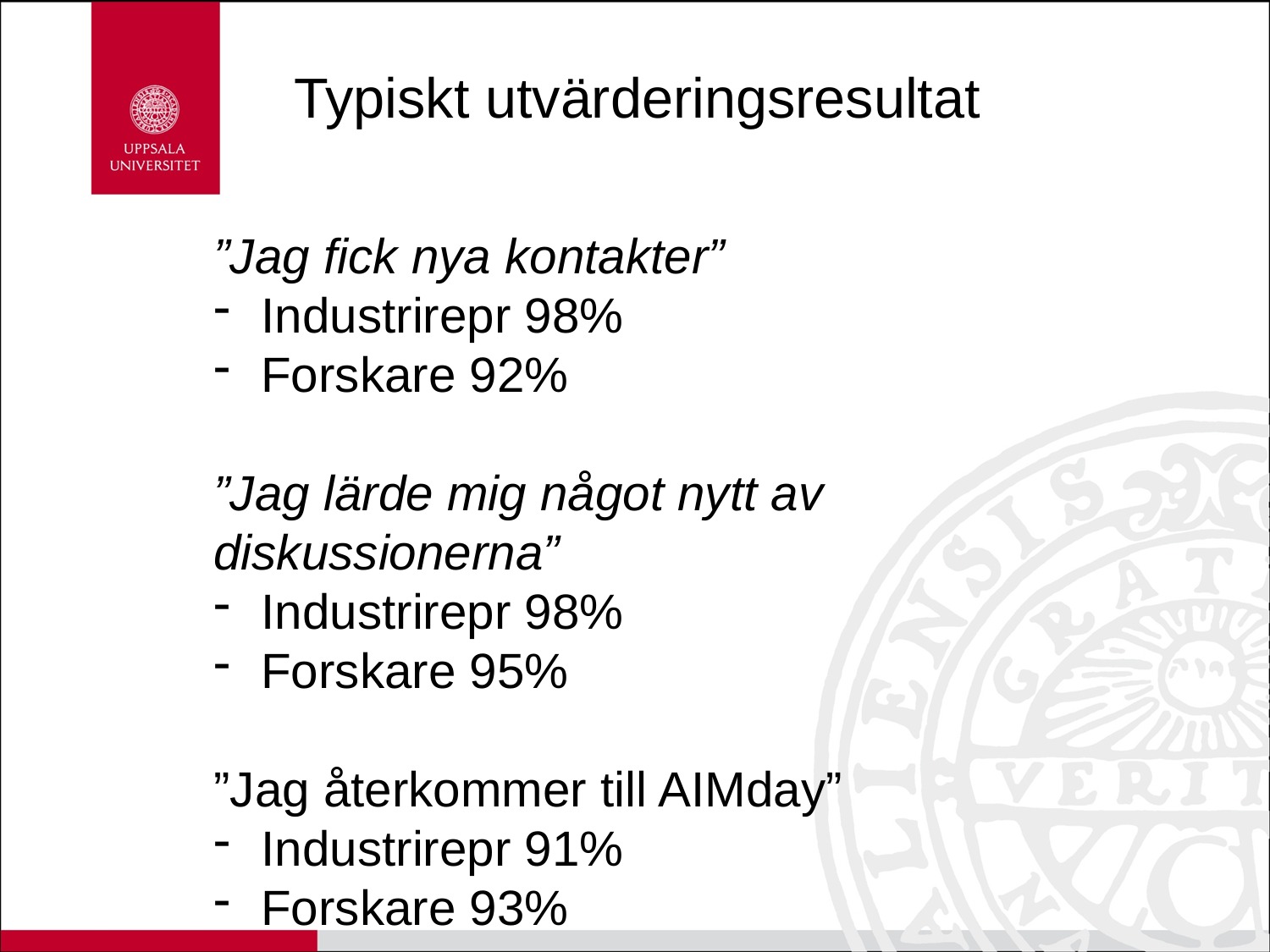

Typiskt utvärderingsresultat
”Jag fick nya kontakter”
Industrirepr 98%
Forskare 92%

”Jag lärde mig något nytt av diskussionerna”
Industrirepr 98%
Forskare 95%

”Jag återkommer till AIMday”
Industrirepr 91%
Forskare 93%